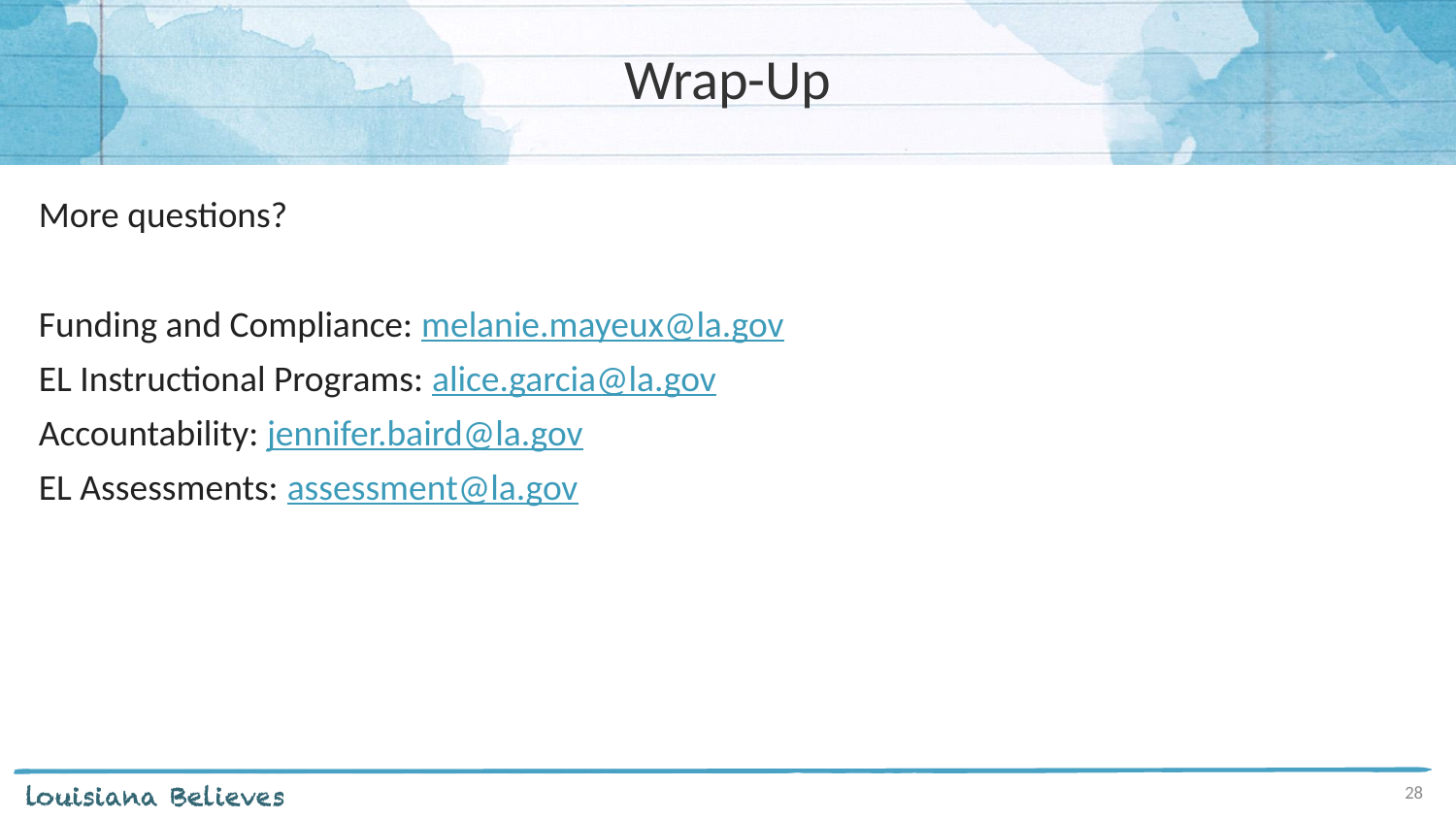

# Wrap-Up
More questions?

Funding and Compliance: melanie.mayeux@la.gov
EL Instructional Programs: alice.garcia@la.gov
Accountability: jennifer.baird@la.gov
EL Assessments: assessment@la.gov